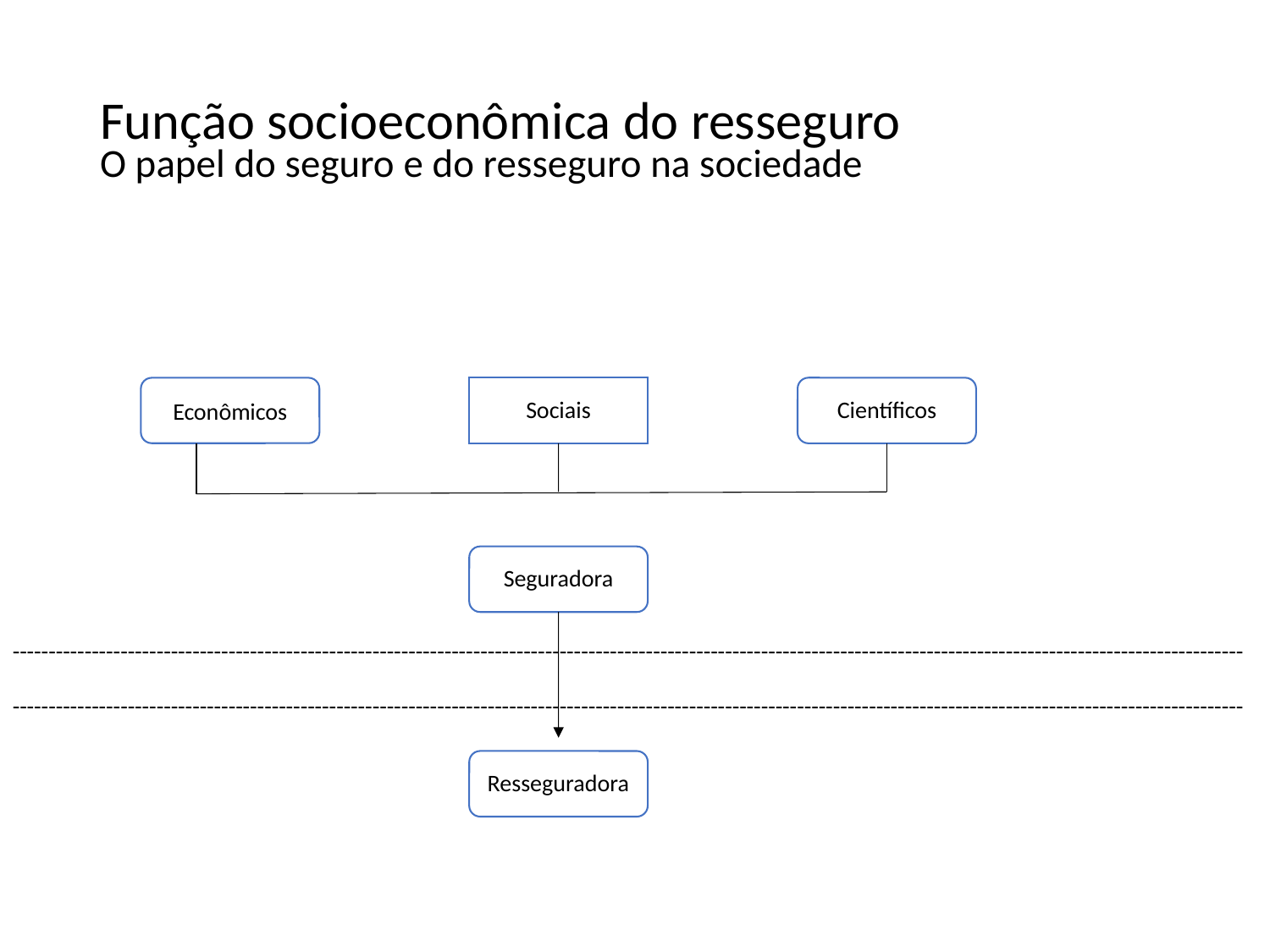

# Função socioeconômica do resseguro O papel do seguro e do resseguro na sociedade
Científicos
Econômicos
Sociais
Seguradora
---------------------------------------------------------------------------------------------------------------------------------------------------------------------------
---------------------------------------------------------------------------------------------------------------------------------------------------------------------------
Resseguradora